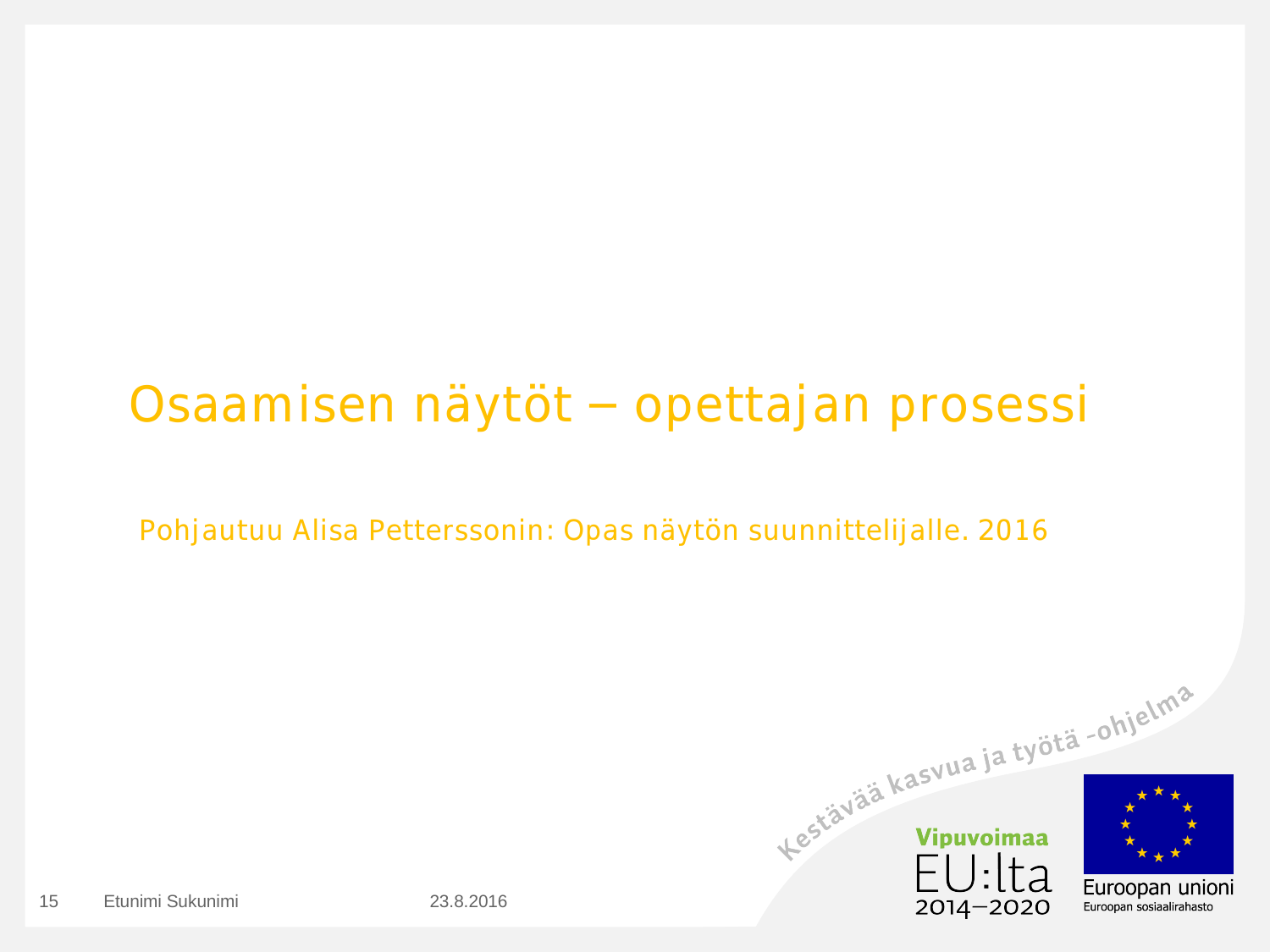

Osaamisen näytöt – opettajan prosessi

     Pohjautuu Alisa Petterssonin: Opas näytön suunnittelijalle. 2016
15
Etunimi Sukunimi
23.8.2016